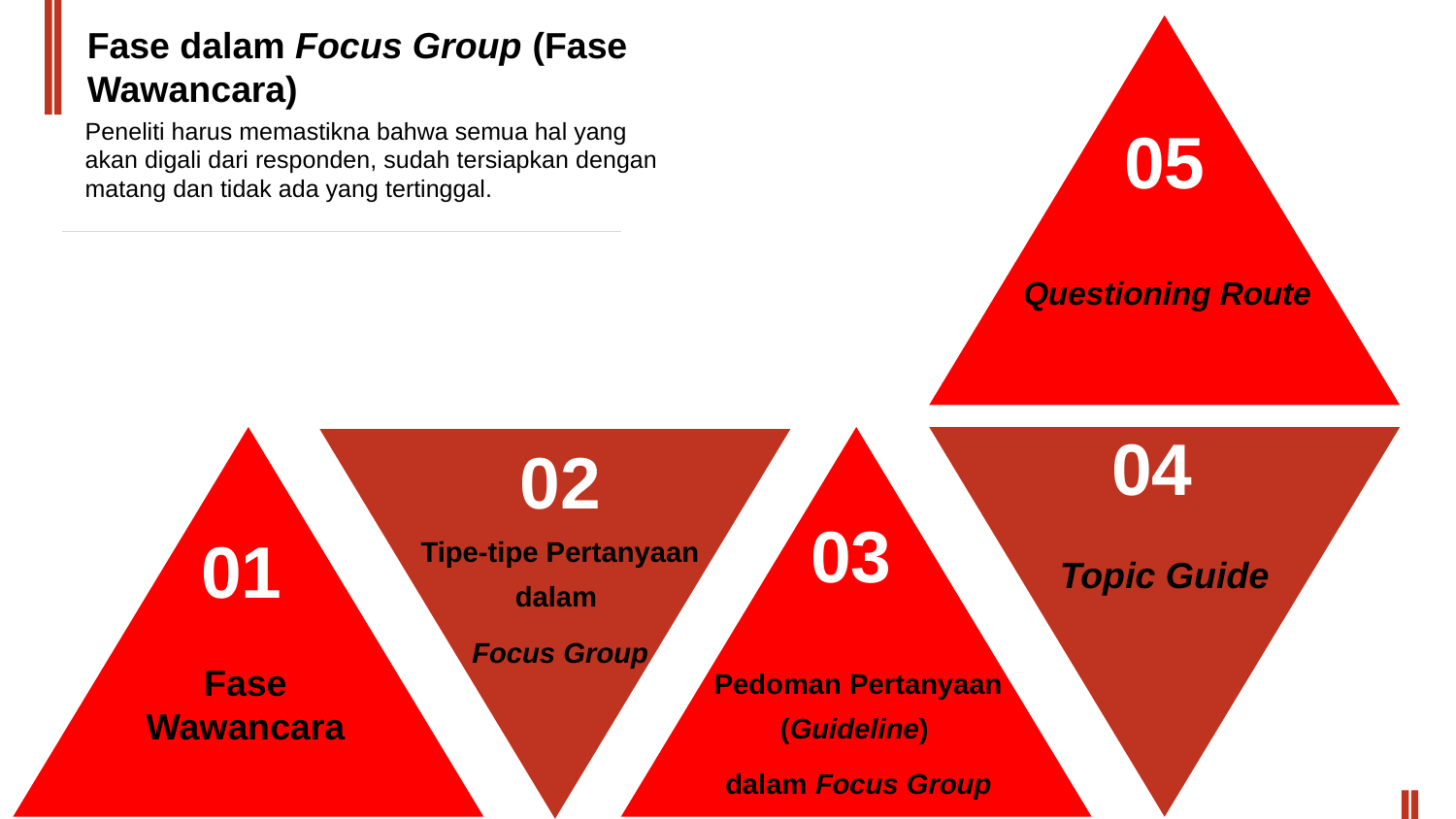

Fase dalam Focus Group (Fase Wawancara)

Peneliti harus memastikna bahwa semua hal yang akan digali dari responden, sudah tersiapkan dengan matang dan tidak ada yang tertinggal.

05
Questioning Route

Lorem Ipsum
04

02
03
Tipe-tipe Pertanyaan dalam
Focus Group

01
Topic Guide

Pedoman Pertanyaan (Guideline)
dalam Focus Group

Fase Wawancara